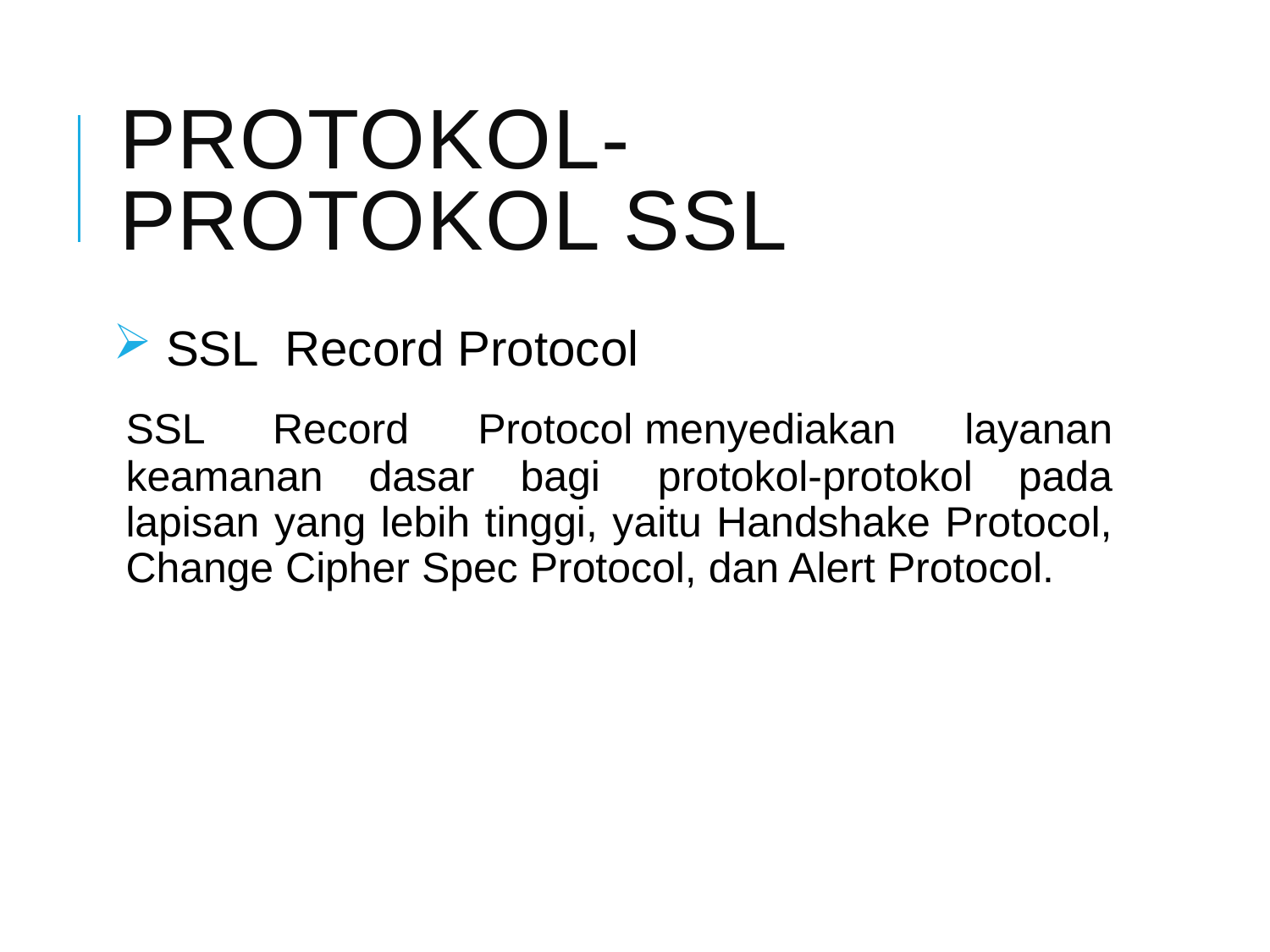

# Protokol-Protokol SSL
 SSL  Record Protocol
	SSL Record Protocol menyediakan layanan keamanan dasar bagi  protokol-protokol pada lapisan yang lebih tinggi, yaitu Handshake Protocol, Change Cipher Spec Protocol, dan Alert Protocol.